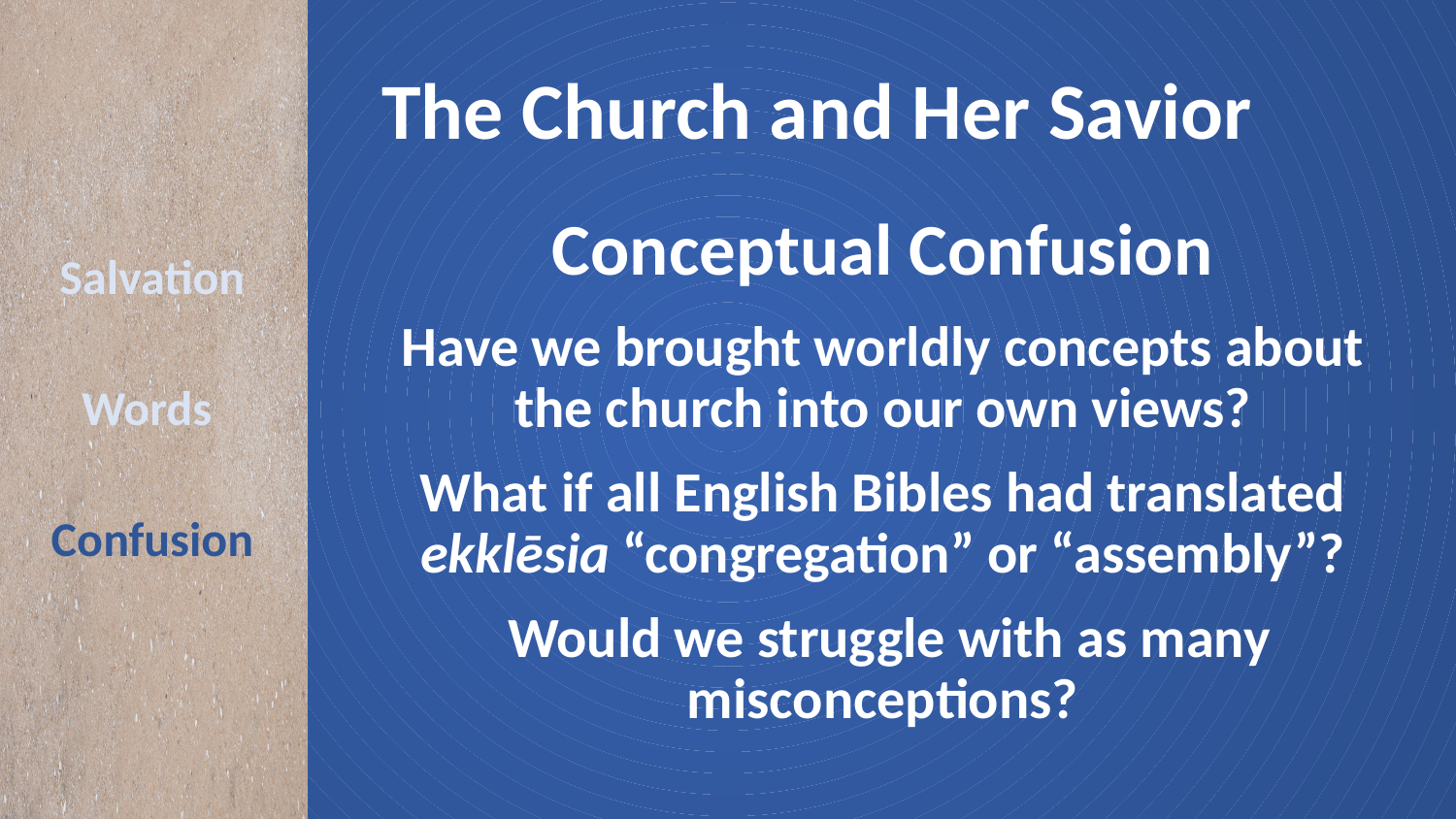

# The Church and Her Savior
Conceptual Confusion
Have we brought worldly concepts about the church into our own views?
What if all English Bibles had translated ekklēsia “congregation” or “assembly”?
 Would we struggle with as many misconceptions?
Salvation
Words
Confusion